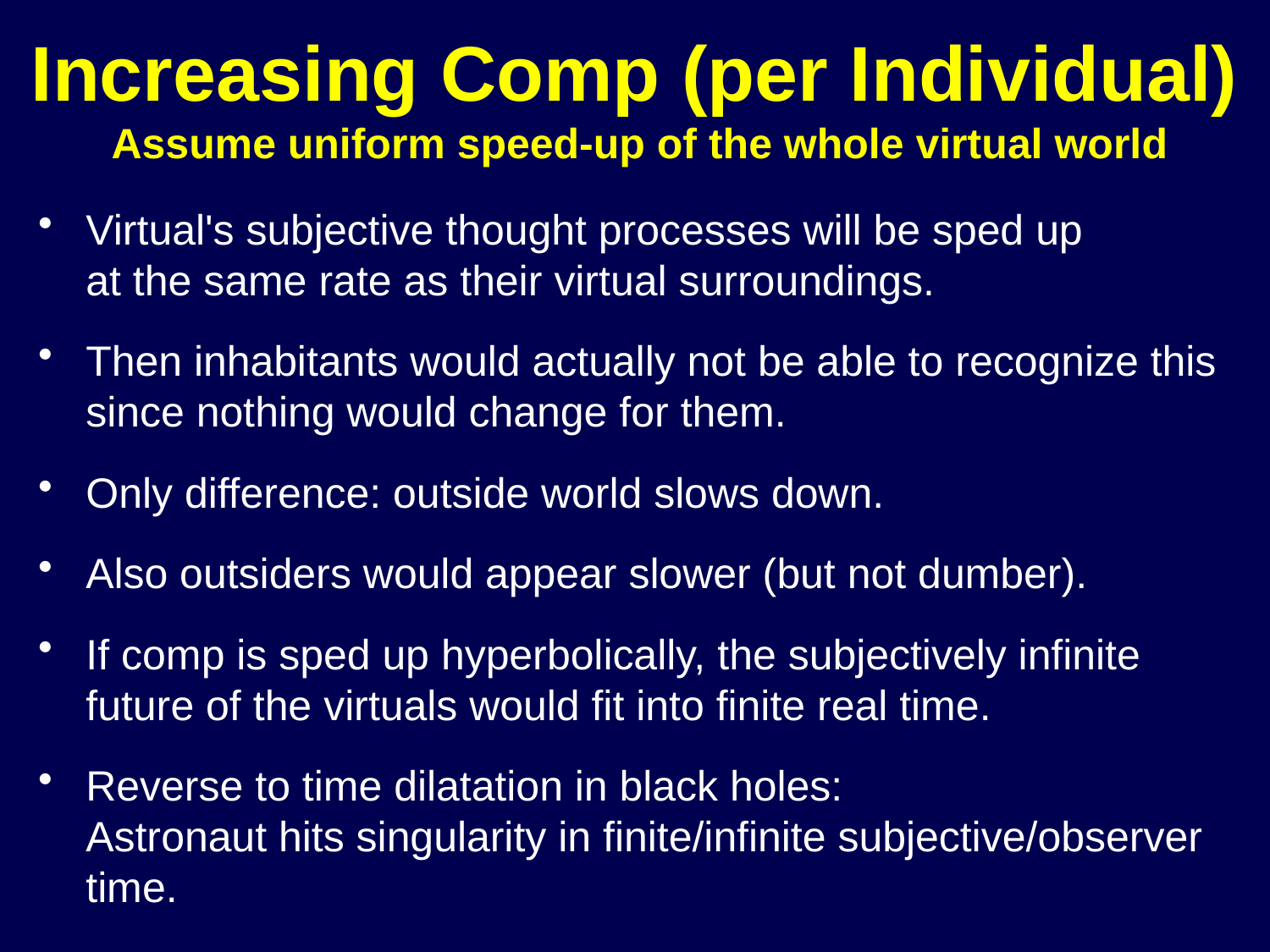

# Increasing Comp (per Individual) Assume uniform speed-up of the whole virtual world
Virtual's subjective thought processes will be sped up
at the same rate as their virtual surroundings.
Then inhabitants would actually not be able to recognize this
since nothing would change for them.
Only difference: outside world slows down.
Also outsiders would appear slower (but not dumber).
If comp is sped up hyperbolically, the subjectively infinite future of the virtuals would fit into finite real time.
Reverse to time dilatation in black holes:
Astronaut hits singularity in finite/infinite subjective/observer time.